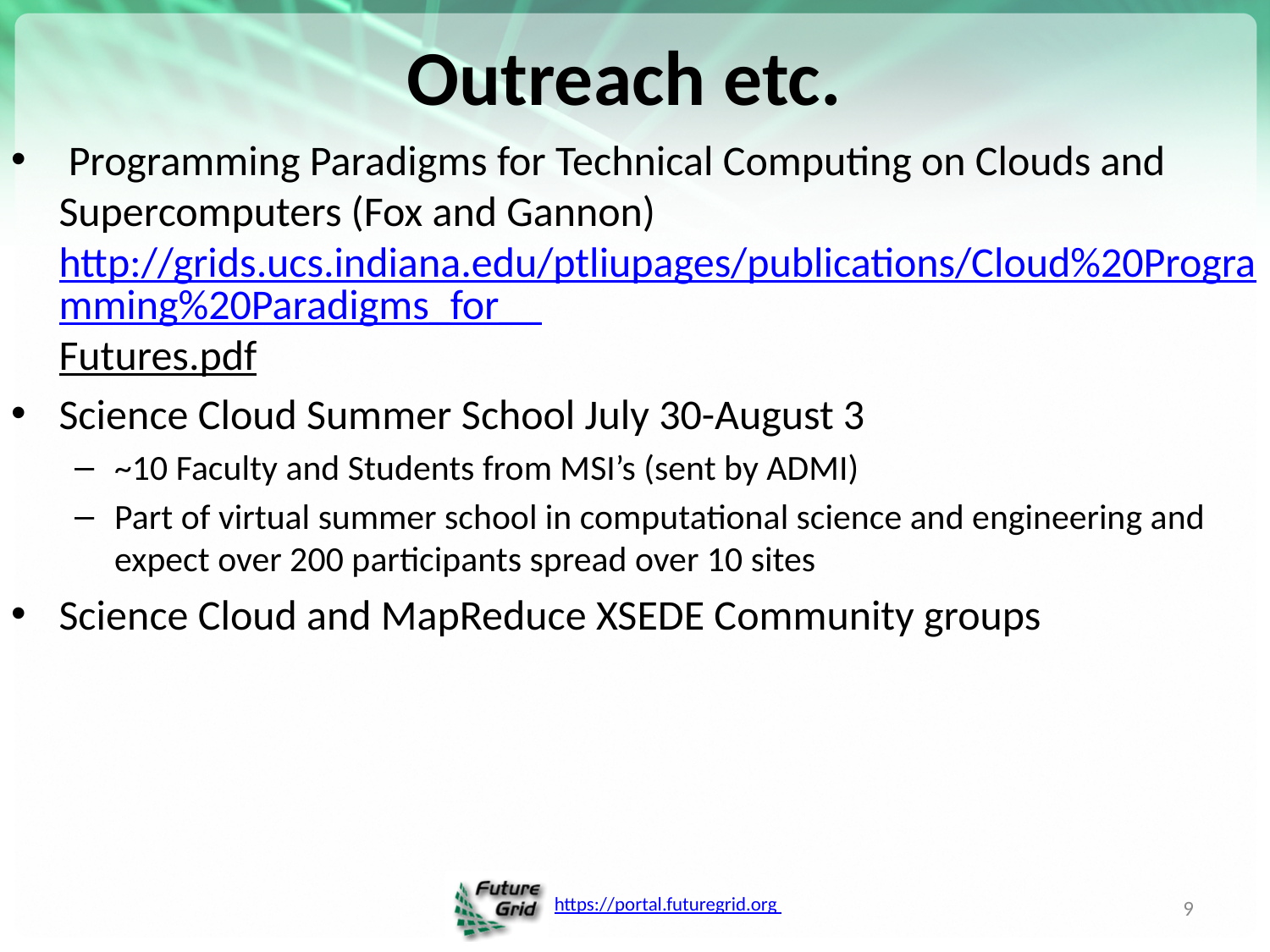

# Outreach etc.
 Programming Paradigms for Technical Computing on Clouds and Supercomputers (Fox and Gannon) http://grids.ucs.indiana.edu/ptliupages/publications/Cloud%20Programming%20Paradigms_for__Futures.pdf
Science Cloud Summer School July 30-August 3
~10 Faculty and Students from MSI’s (sent by ADMI)
Part of virtual summer school in computational science and engineering and expect over 200 participants spread over 10 sites
Science Cloud and MapReduce XSEDE Community groups
9